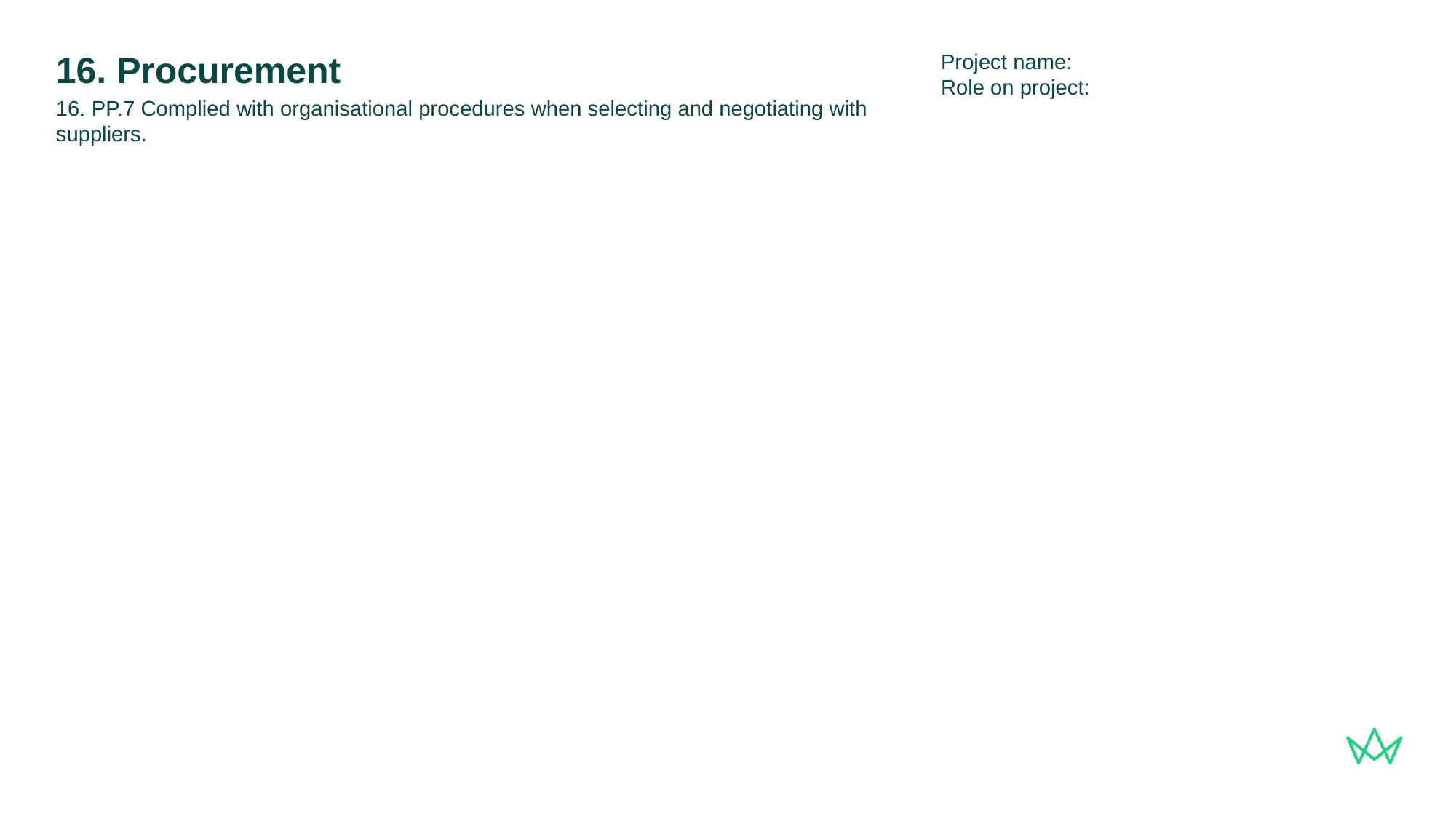

Project name:
Role on project:
# 16. Procurement
16. PP.7 Complied with organisational procedures when selecting and negotiating with suppliers.